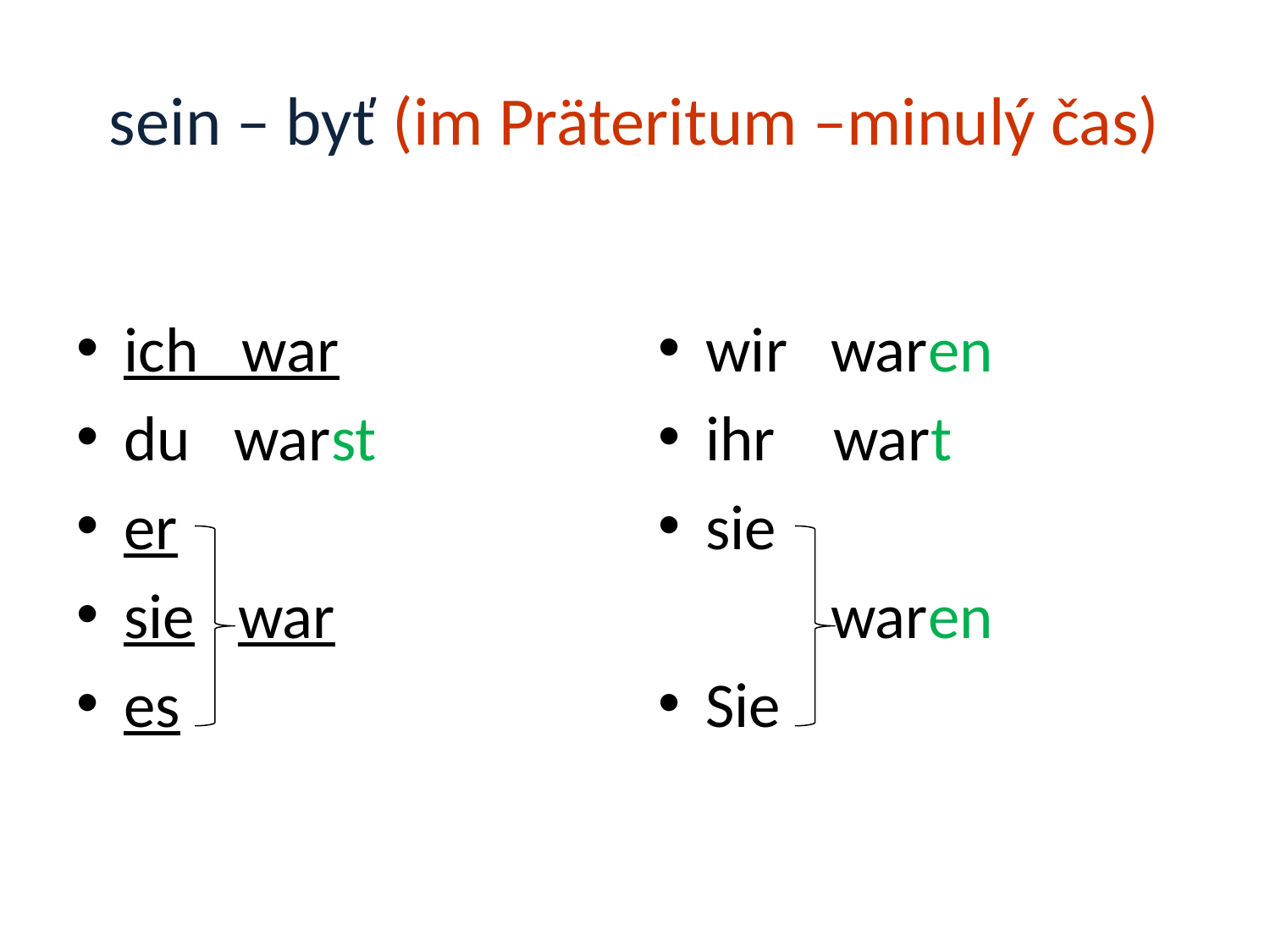

# sein – byť (im Präteritum –minulý čas)

ich   war
du   warst
er
sie   war
es
wir   waren
ihr    wart
sie
            waren
Sie